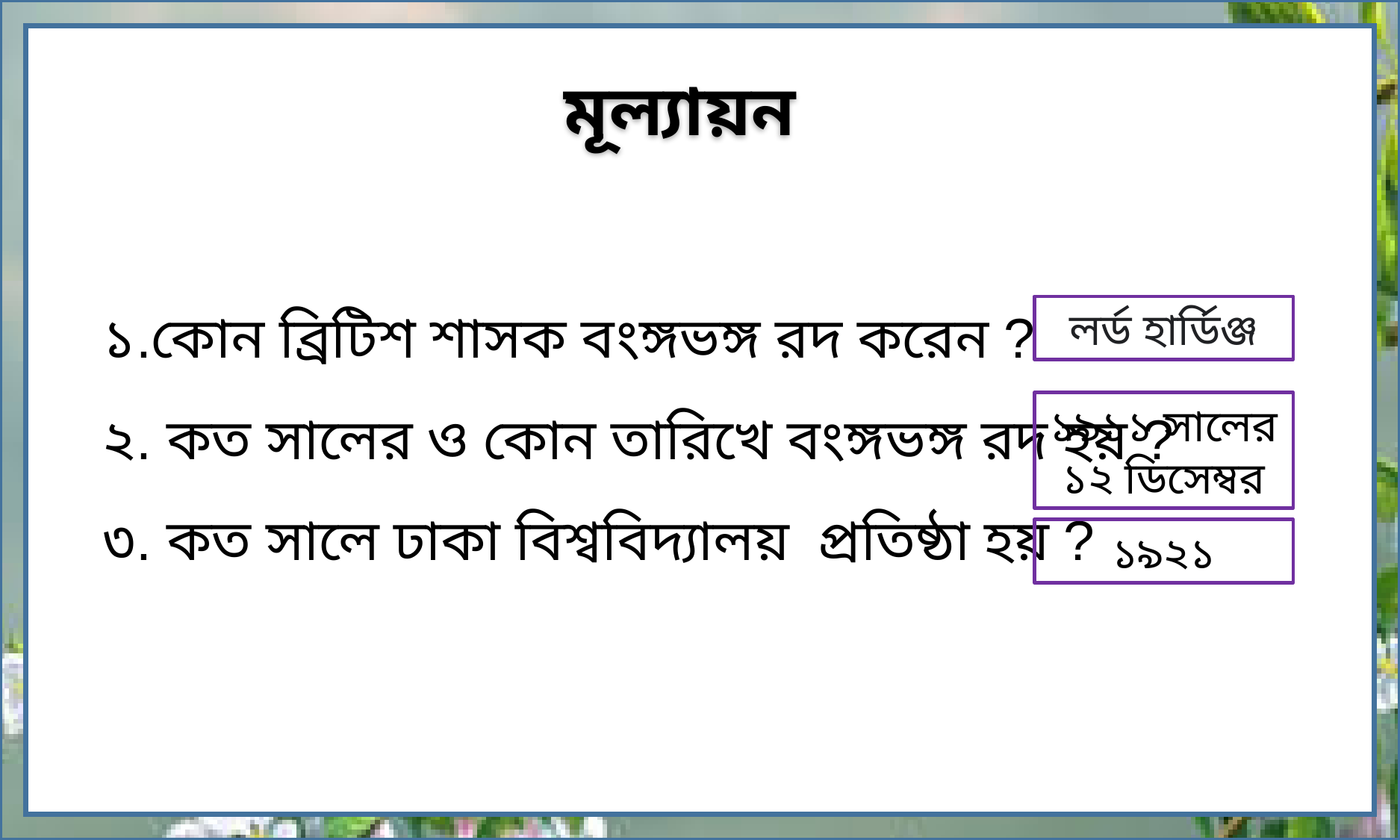

মূল্যায়ন
১.কোন ব্রিটিশ শাসক বংঙ্গভঙ্গ রদ করেন ?
২. কত সালের ও কোন তারিখে বংঙ্গভঙ্গ রদ হয় ?
৩. কত সালে ঢাকা বিশ্ববিদ্যালয়  প্রতিষ্ঠা হয় ?

লর্ড হার্ডিঞ্জ
১৯১১ সালের ১২ ডিসেম্বর
১৯২১